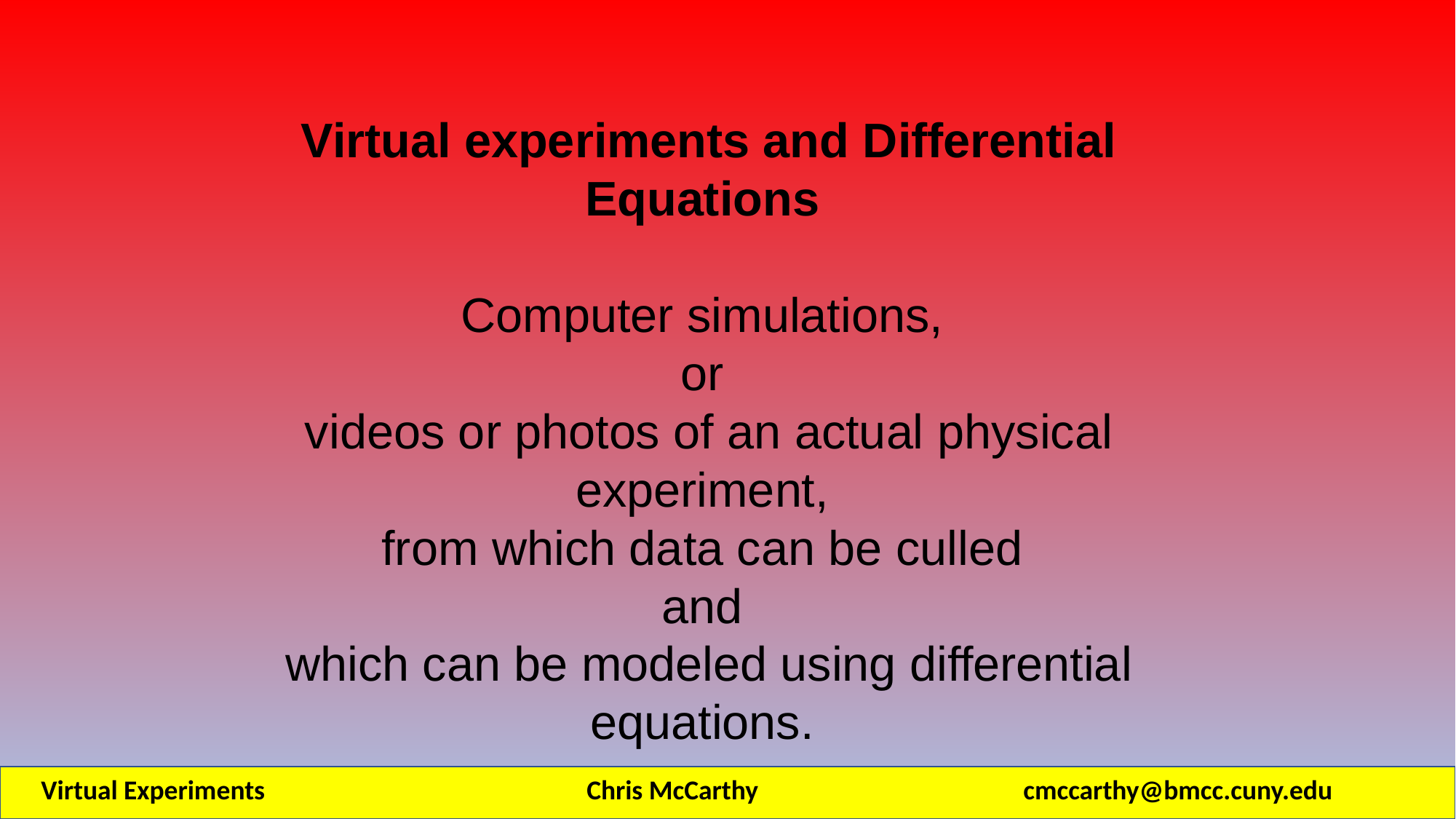

Virtual experiments and Differential Equations

Computer simulations,
or
videos or photos of an actual physical experiment,
from which data can be culled
and
which can be modeled using differential equations.

Virtual Experiments 			Chris McCarthy			cmccarthy@bmcc.cuny.edu